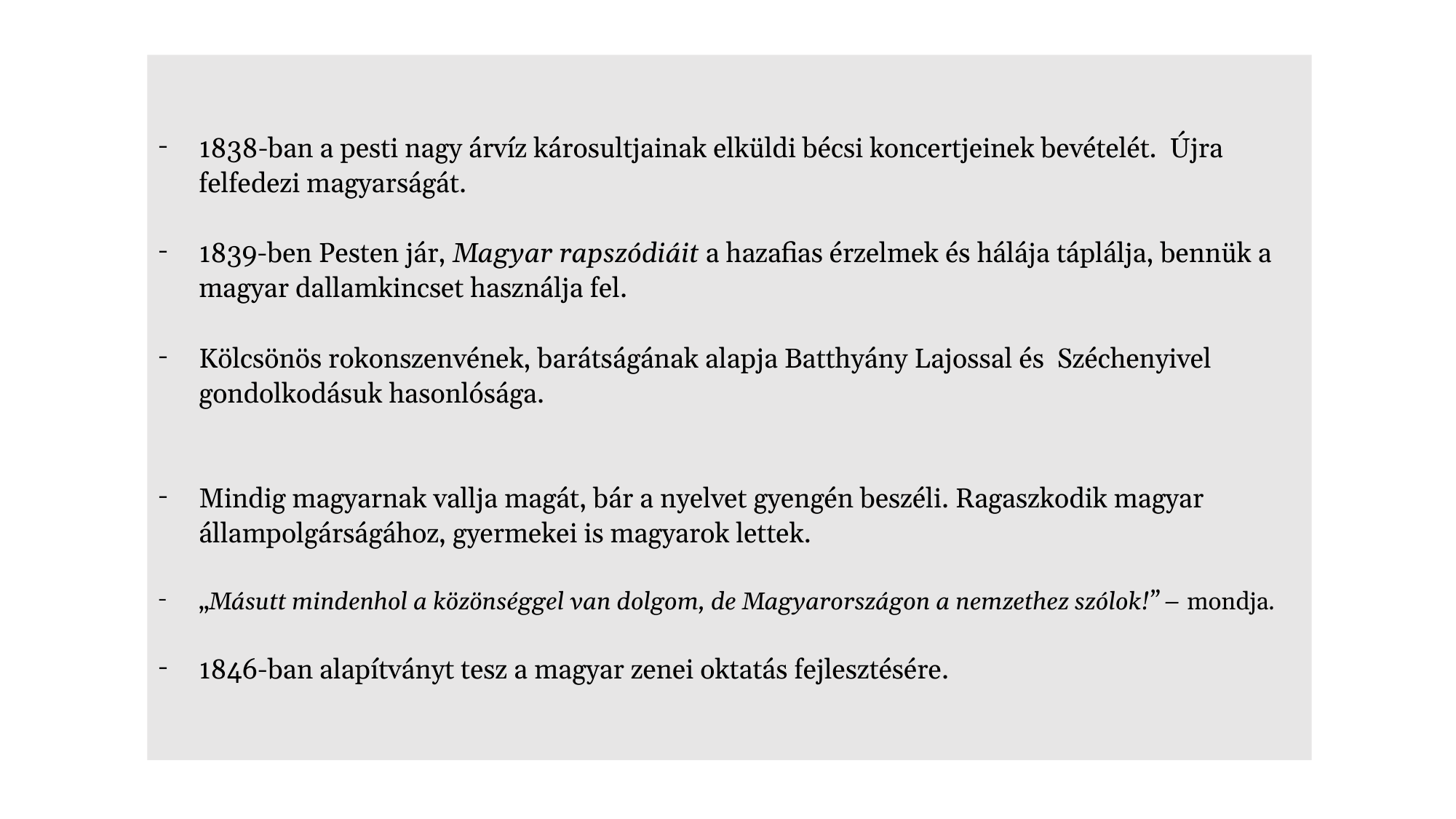

1838-ban a pesti nagy árvíz károsultjainak elküldi bécsi koncertjeinek bevételét.  Újra felfedezi magyarságát.

1839-ben Pesten jár, Magyar rapszódiáit a hazafias érzelmek és hálája táplálja, bennük a magyar dallamkincset használja fel.

Kölcsönös rokonszenvének, barátságának alapja Batthyány Lajossal és  Széchenyivel gondolkodásuk hasonlósága.

Mindig magyarnak vallja magát, bár a nyelvet gyengén beszéli. Ragaszkodik magyar állampolgárságához, gyermekei is magyarok lettek.

„Másutt mindenhol a közönséggel van dolgom, de Magyarországon a nemzethez szólok!” – mondja.

1846-ban alapítványt tesz a magyar zenei oktatás fejlesztésére.